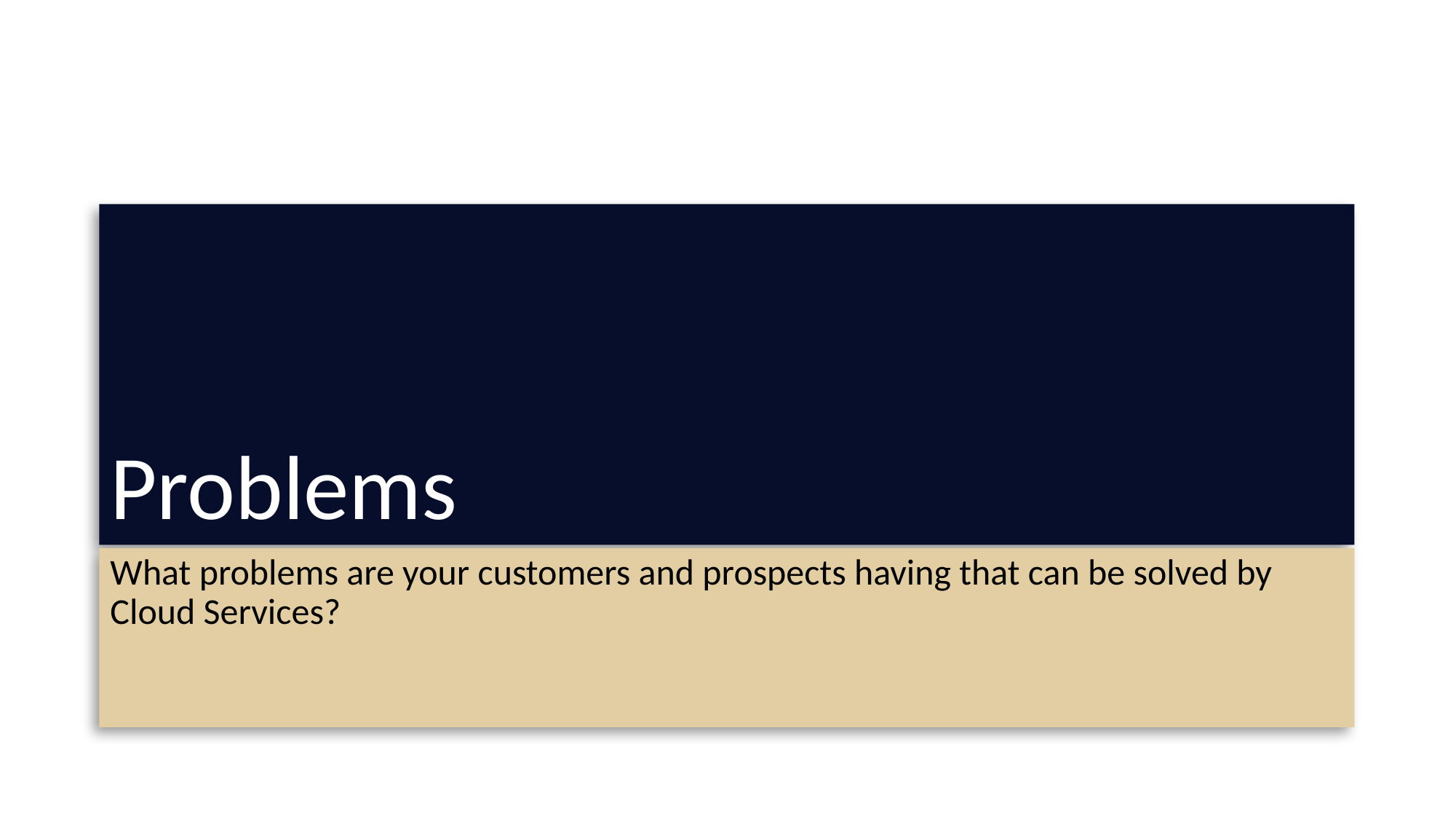

# Problems
What problems are your customers and prospects having that can be solved by Cloud Services?